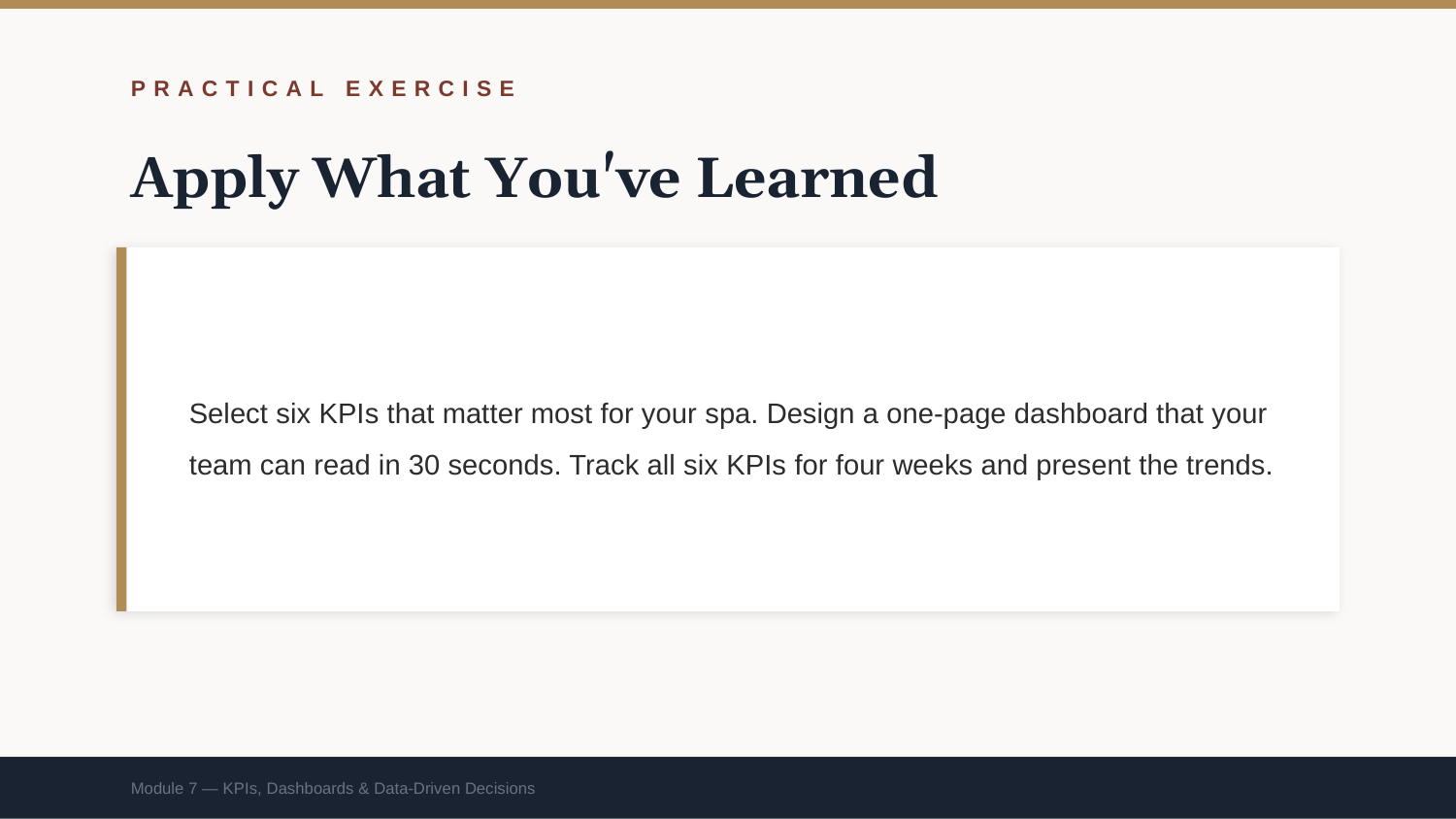

PRACTICAL EXERCISE
Apply What You've Learned

Select six KPIs that matter most for your spa. Design a one-page dashboard that your team can read in 30 seconds. Track all six KPIs for four weeks and present the trends.

Module 7 — KPIs, Dashboards & Data-Driven Decisions